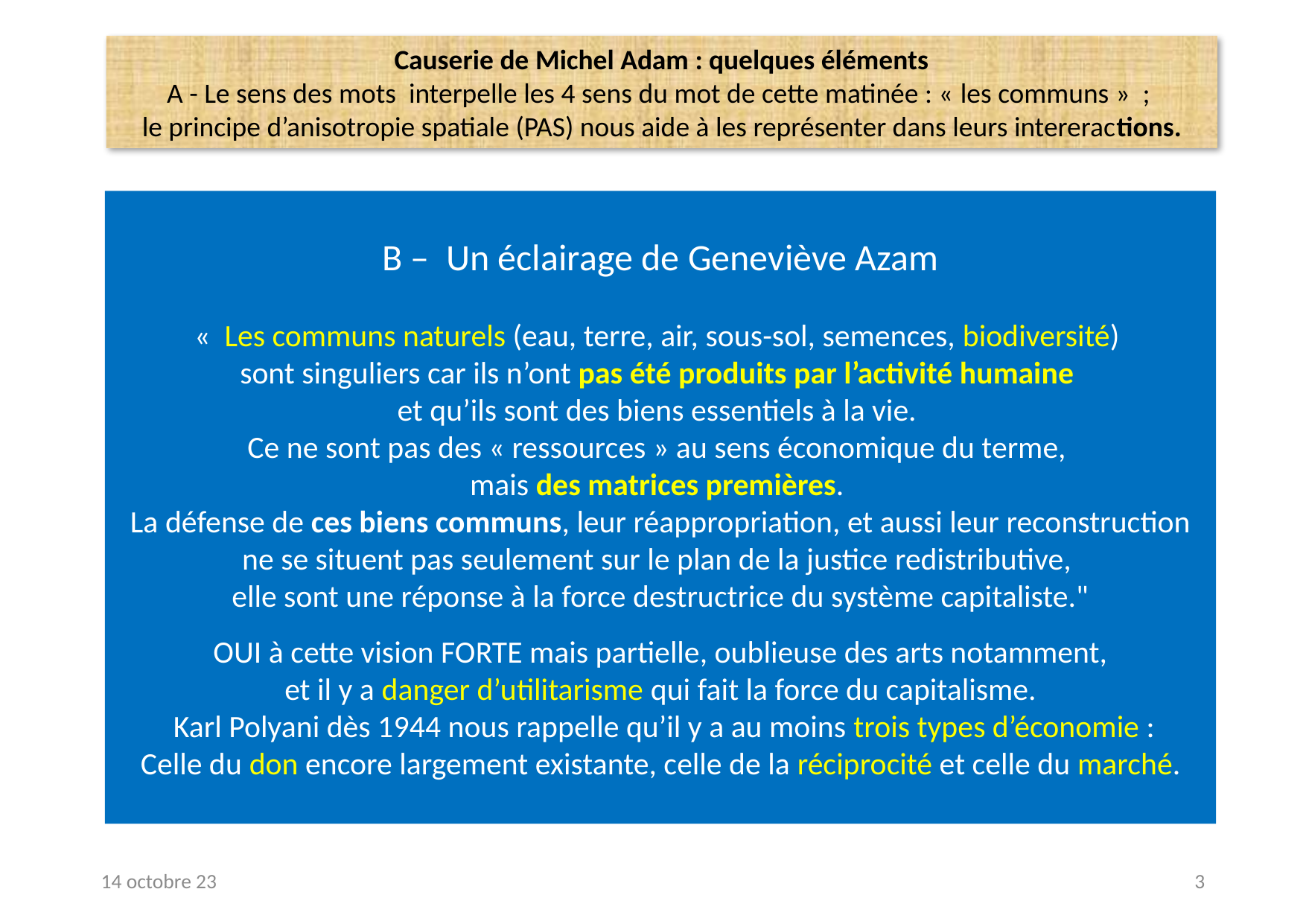

Causerie de Michel Adam : quelques éléments
A - Le sens des mots  interpelle les 4 sens du mot de cette matinée : « les communs »  ;
le principe d’anisotropie spatiale (PAS) nous aide à les représenter dans leurs intereractions.

B –  Un éclairage de Geneviève Azam

«  Les communs naturels (eau, terre, air, sous-sol, semences, biodiversité)
sont singuliers car ils n’ont pas été produits par l’activité humaine
et qu’ils sont des biens essentiels à la vie.
Ce ne sont pas des « ressources » au sens économique du terme,
mais des matrices premières.
La défense de ces biens communs, leur réappropriation, et aussi leur reconstruction ne se situent pas seulement sur le plan de la justice redistributive,
elle sont une réponse à la force destructrice du système capitaliste."
OUI à cette vision FORTE mais partielle, oublieuse des arts notamment,
et il y a danger d’utilitarisme qui fait la force du capitalisme.
 Karl Polyani dès 1944 nous rappelle qu’il y a au moins trois types d’économie :
Celle du don encore largement existante, celle de la réciprocité et celle du marché.

14 octobre 23
3